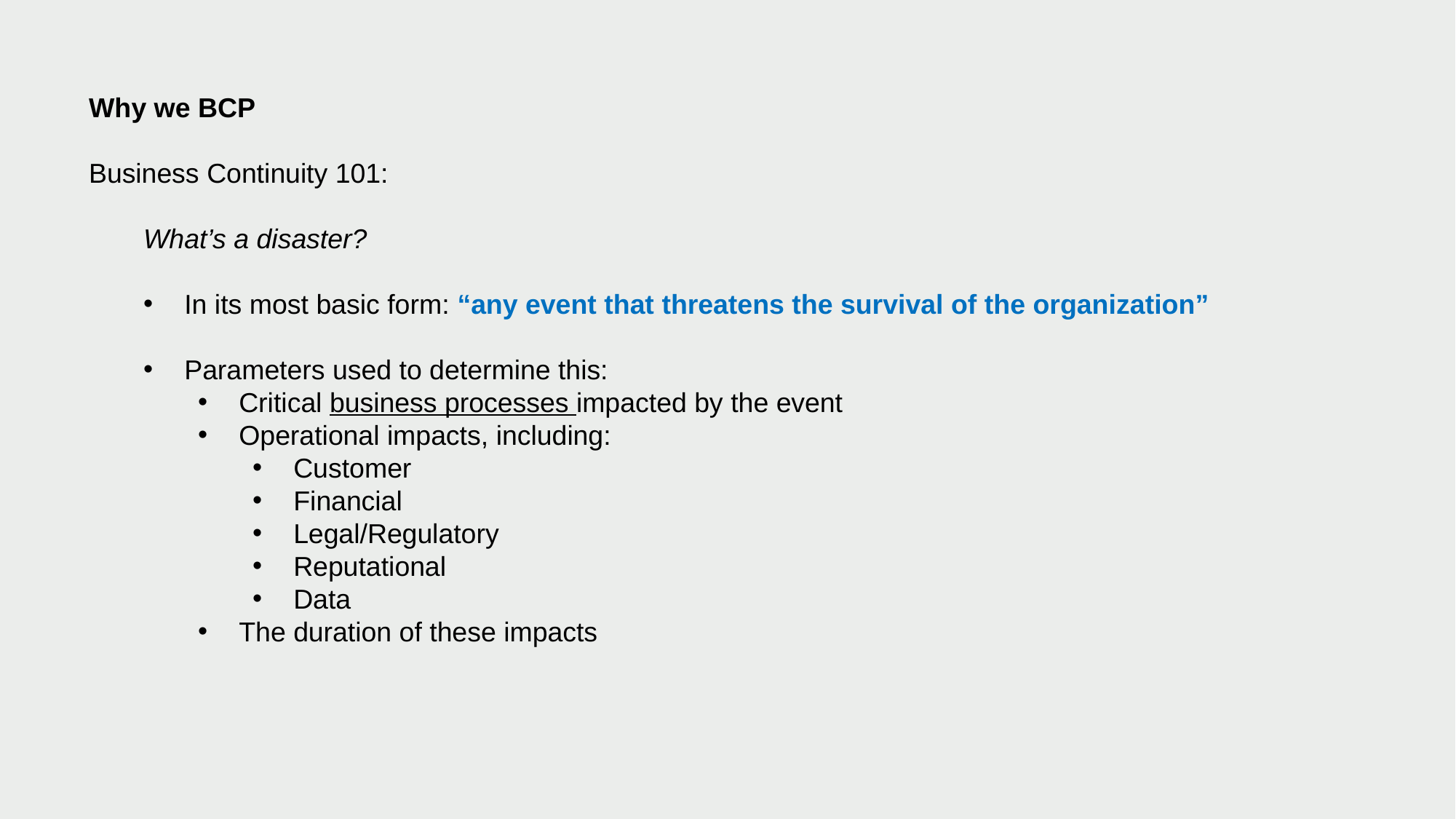

Why we BCP

Business Continuity 101:

What’s a disaster?

In its most basic form: “any event that threatens the survival of the organization”

Parameters used to determine this:
Critical business processes impacted by the event
Operational impacts, including:
Customer
Financial
Legal/Regulatory
Reputational
Data
The duration of these impacts